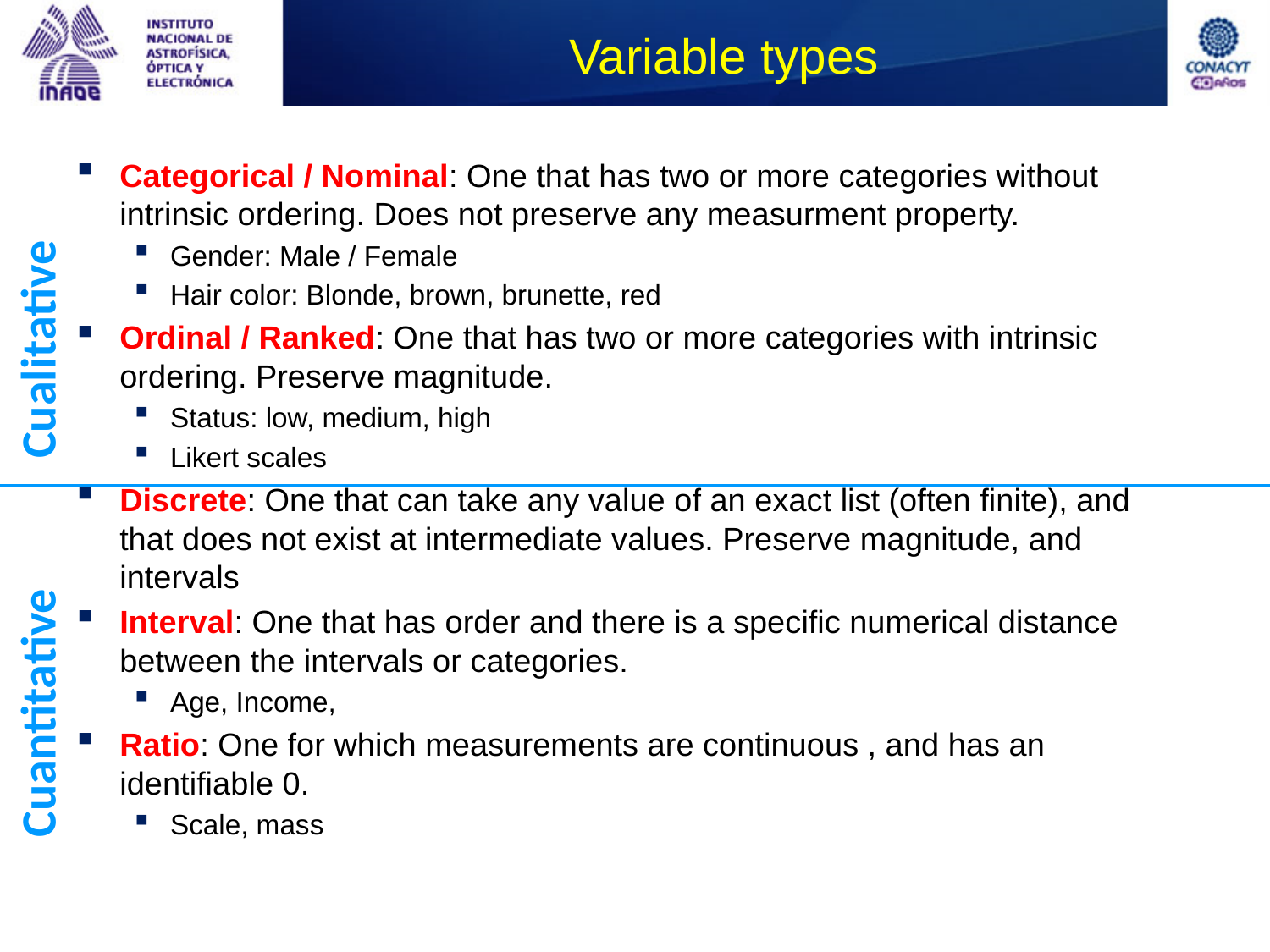

# Variable types
Categorical / Nominal: One that has two or more categories without intrinsic ordering. Does not preserve any measurment property.
Gender: Male / Female
Hair color: Blonde, brown, brunette, red
Ordinal / Ranked: One that has two or more categories with intrinsic ordering. Preserve magnitude.
Status: low, medium, high
Likert scales
Discrete: One that can take any value of an exact list (often finite), and that does not exist at intermediate values. Preserve magnitude, and intervals
Interval: One that has order and there is a specific numerical distance between the intervals or categories.
Age, Income,
Ratio: One for which measurements are continuous , and has an identifiable 0.
Scale, mass
Cualitative
Cuantitative